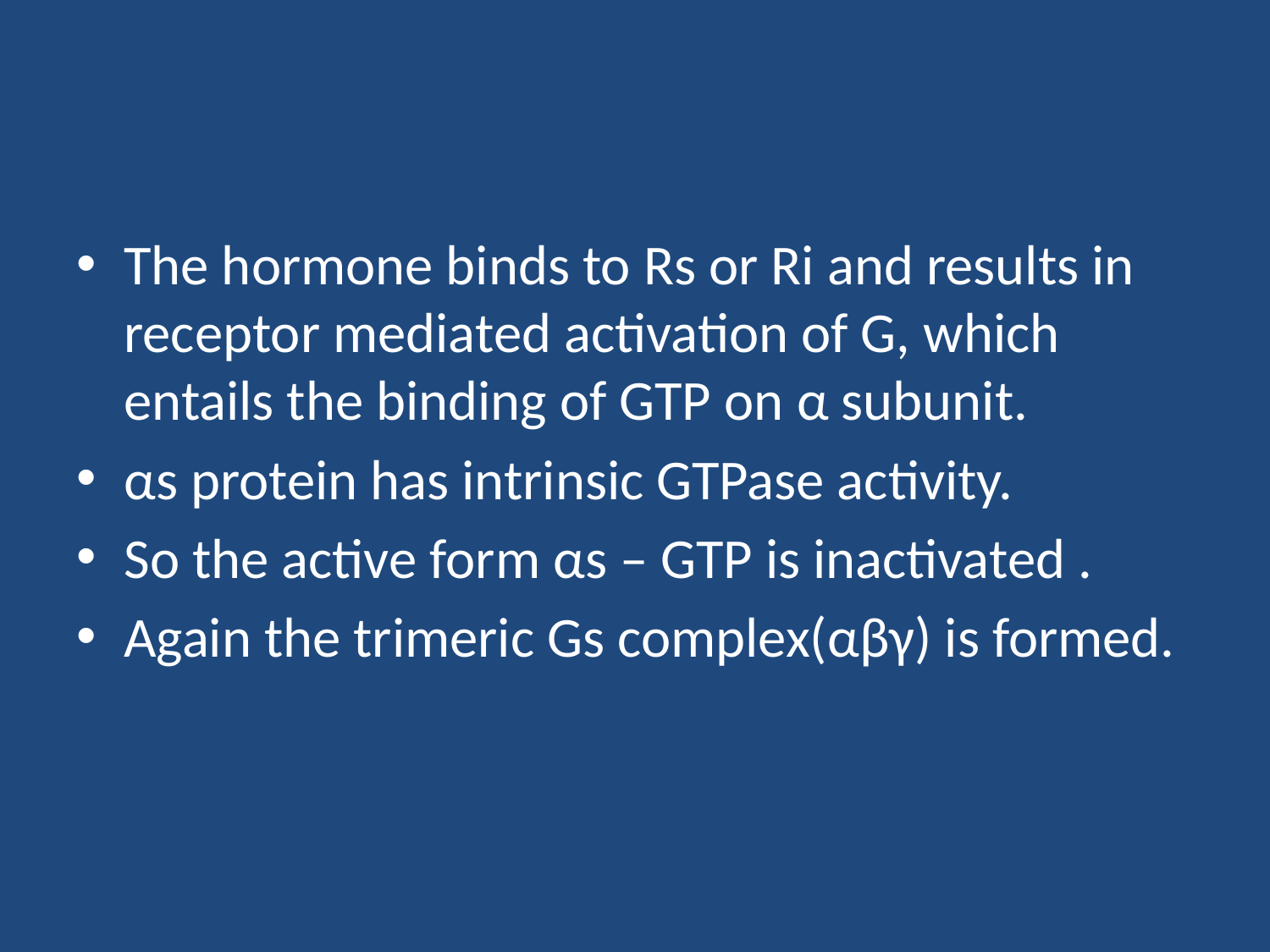

#
The hormone binds to Rs or Ri and results in receptor mediated activation of G, which entails the binding of GTP on α subunit.
αs protein has intrinsic GTPase activity.
So the active form αs – GTP is inactivated .
Again the trimeric Gs complex(αβγ) is formed.